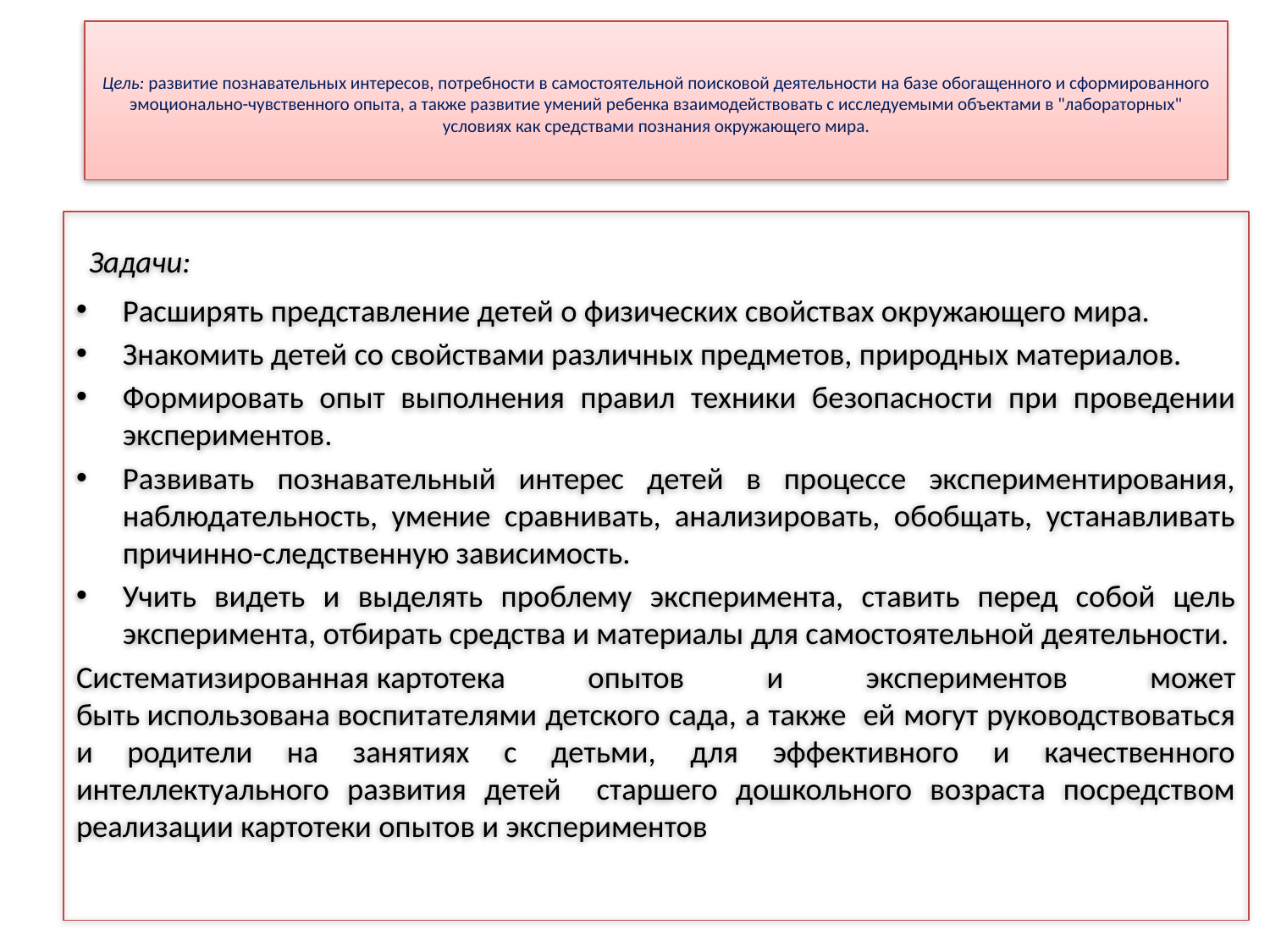

# Цель: развитие познавательных интересов, потребности в самостоятельной поисковой деятельности на базе обогащенного и сформированного эмоционально-чувственного опыта, а также развитие умений ребенка взаимодействовать с исследуемыми объектами в "лабораторных" условиях как средствами познания окружающего мира.
 Задачи:
Расширять представление детей о физических свойствах окружающего мира.
Знакомить детей со свойствами различных предметов, природных материалов.
Формировать опыт выполнения правил техники безопасности при проведении экспериментов.
Развивать познавательный интерес детей в процессе экспериментирования, наблюдательность, умение сравнивать, анализировать, обобщать, устанавливать причинно-следственную зависимость.
Учить видеть и выделять проблему эксперимента, ставить перед собой цель эксперимента, отбирать средства и материалы для самостоятельной деятельности.
Систематизированная картотека опытов и экспериментов может быть использована воспитателями детского сада, а также  ей могут руководствоваться и родители на занятиях с детьми, для эффективного и качественного интеллектуального развития детей  старшего дошкольного возраста посредством реализации картотеки опытов и экспериментов